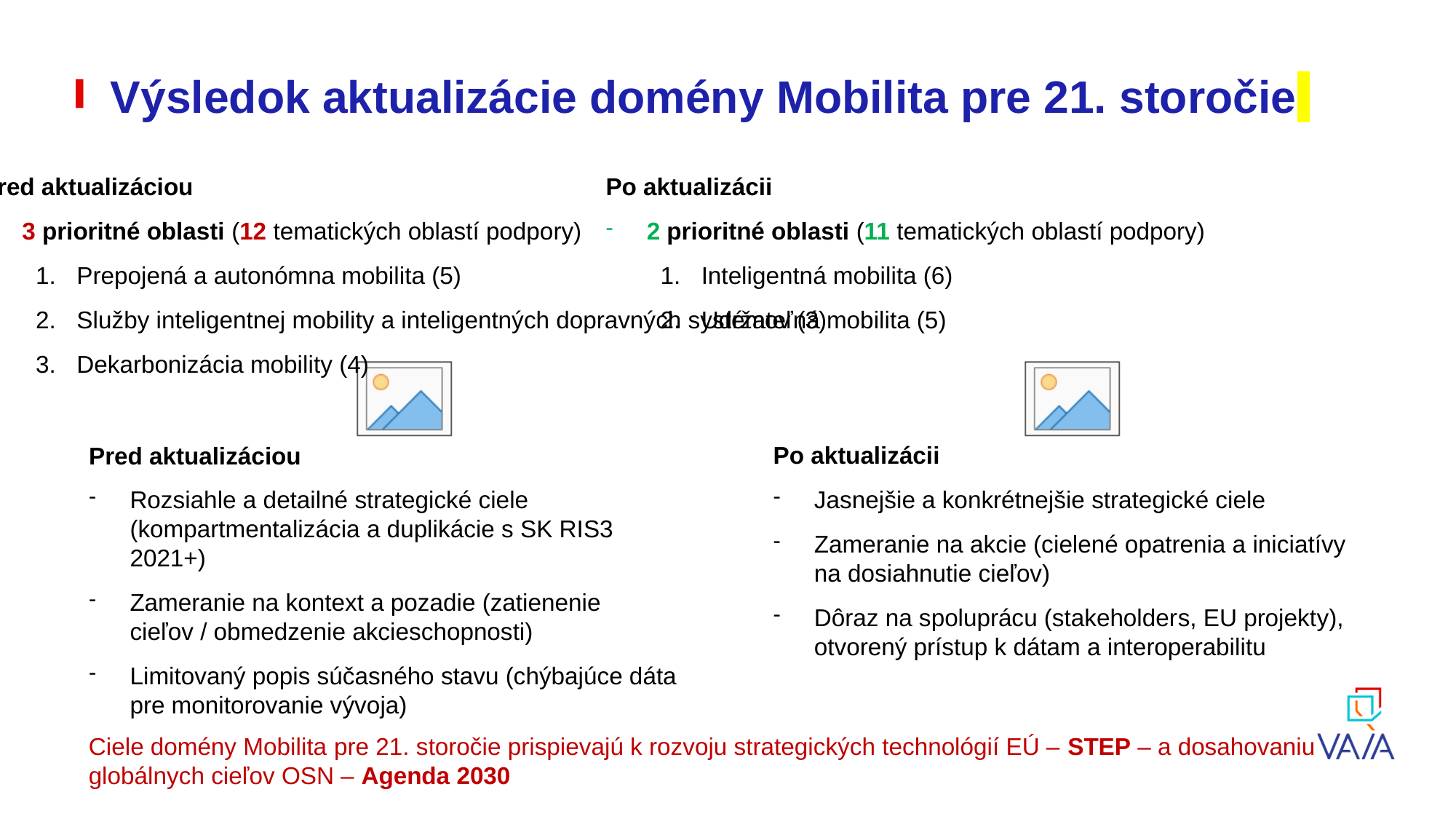

# Výsledok aktualizácie domény Mobilita pre 21. storočie
Pred aktualizáciou
3 prioritné oblasti (12 tematických oblastí podpory)
Prepojená a autonómna mobilita (5)
Služby inteligentnej mobility a inteligentných dopravných systémov (3)
Dekarbonizácia mobility (4)

Po aktualizácii
2 prioritné oblasti (11 tematických oblastí podpory)
Inteligentná mobilita (6)
Udržateľná mobilita (5)

Pred aktualizáciou
Rozsiahle a detailné strategické ciele (kompartmentalizácia a duplikácie s SK RIS3 2021+)
Zameranie na kontext a pozadie (zatienenie cieľov / obmedzenie akcieschopnosti)
Limitovaný popis súčasného stavu (chýbajúce dáta pre monitorovanie vývoja)
Po aktualizácii
Jasnejšie a konkrétnejšie strategické ciele
Zameranie na akcie (cielené opatrenia a iniciatívy na dosiahnutie cieľov)
Dôraz na spoluprácu (stakeholders, EU projekty), otvorený prístup k dátam a interoperabilitu
Ciele domény Mobilita pre 21. storočie prispievajú k rozvoju strategických technológií EÚ – STEP – a dosahovaniu globálnych cieľov OSN – Agenda 2030